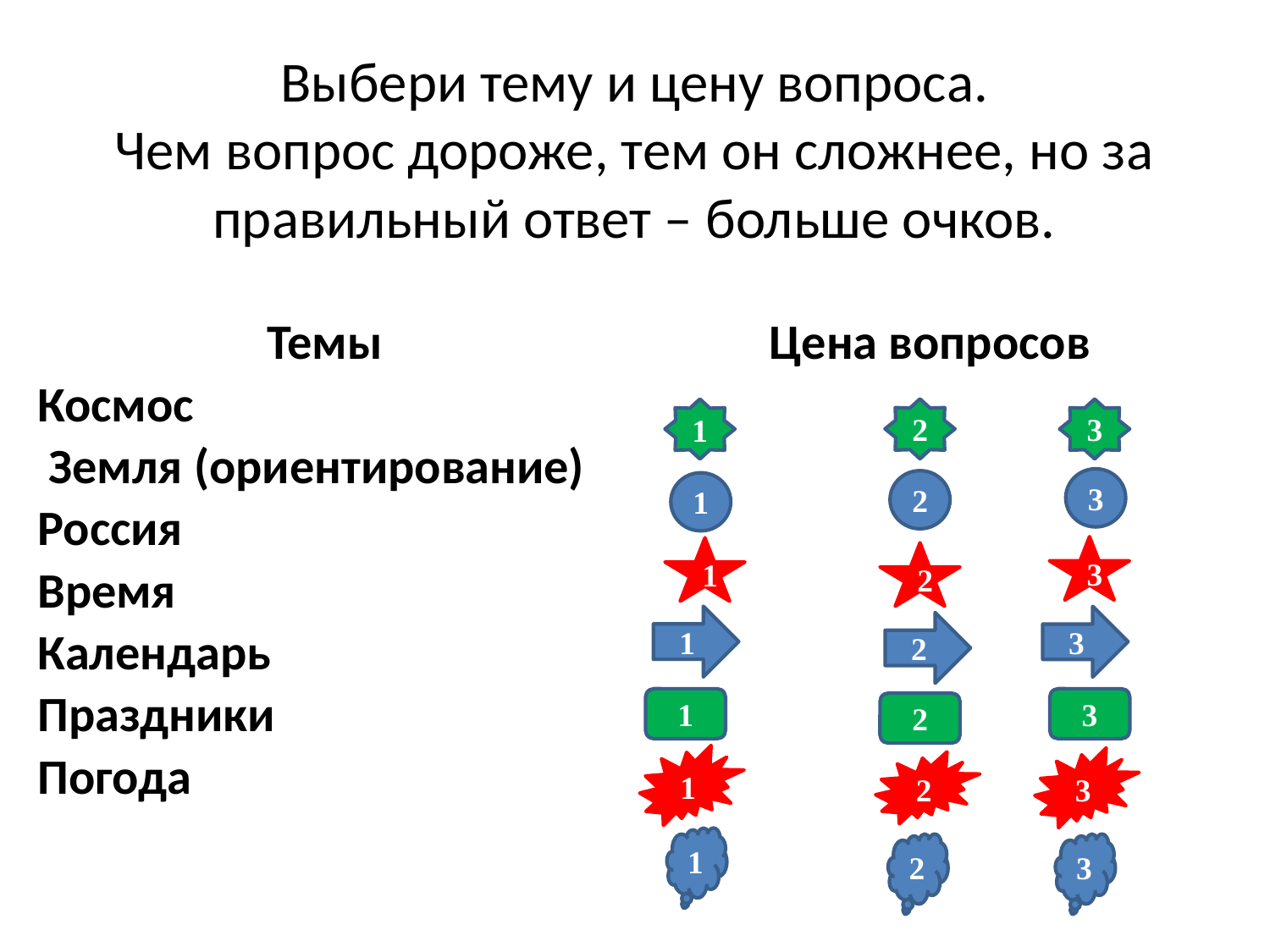

# Выбери тему и цену вопроса. Чем вопрос дороже, тем он сложнее, но за правильный ответ – больше очков.
| Темы | Цена вопросов |  |  |
| --- | --- | --- | --- |
| Космос |  |  |  |
| Земля (ориентирование) |  |  |  |
| Россия |  |  |  |
| Время |  |  |  |
| Календарь |  |  |  |
| Праздники |  |  |  |
| Погода |  |  |  |
2
3
1
3
2
1
3
1
2
1
3
2
1
3
2
1
3
2
1
2
3